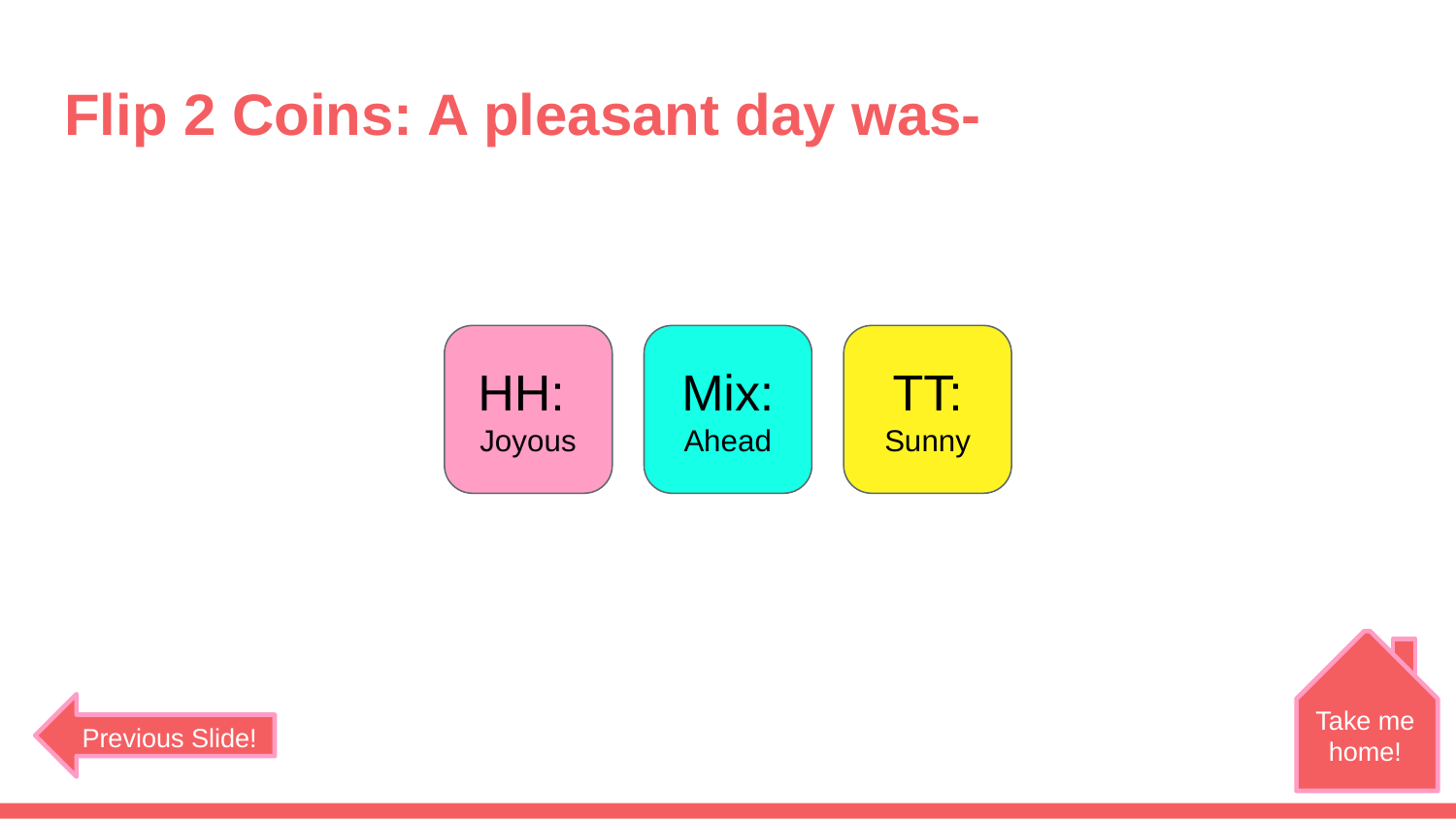

# Flip 2 Coins: A pleasant day was-
HH:
Joyous
Mix:
Ahead
TT:
Sunny

Take me home!

Previous Slide!